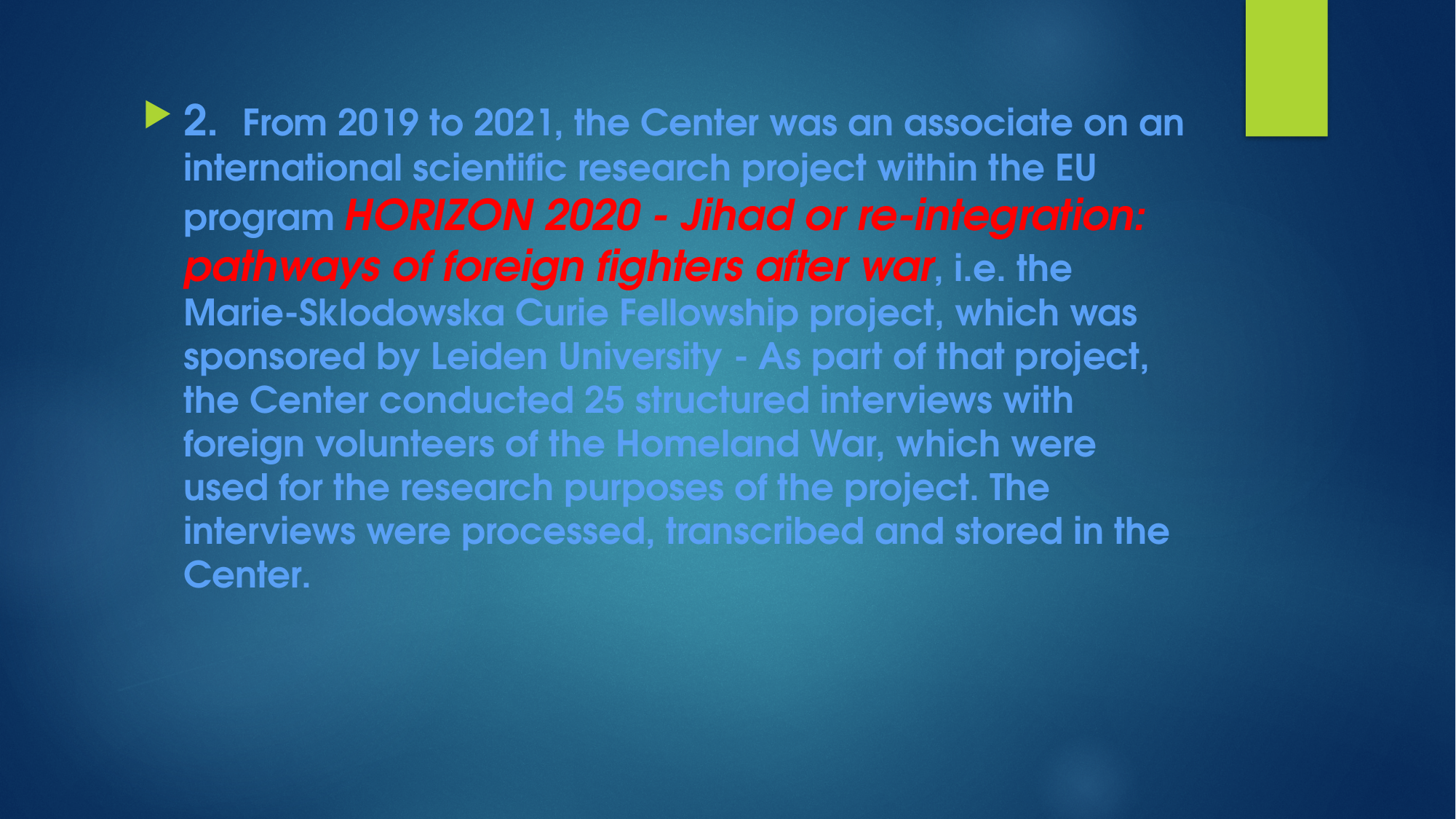

2.  From 2019 to 2021, the Center was an associate on an international scientific research project within the EU program HORIZON 2020 - Jihad or re-integration: pathways of foreign fighters after war, i.e. the Marie-Sklodowska Curie Fellowship project, which was sponsored by Leiden University - As part of that project, the Center conducted 25 structured interviews with foreign volunteers of the Homeland War, which were used for the research purposes of the project. The interviews were processed, transcribed and stored in the Center.